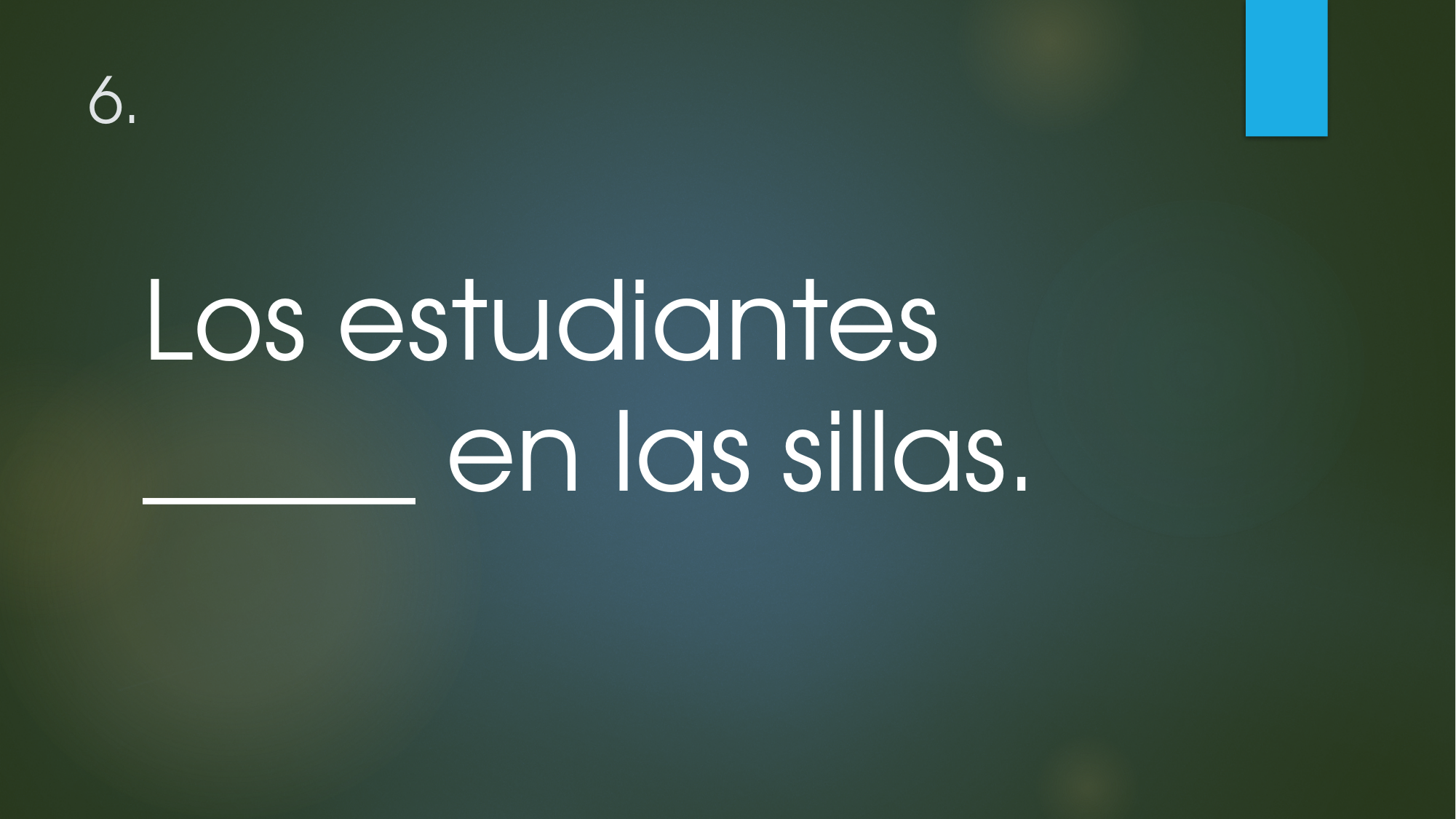

# 6.
Los estudiantes _____ en las sillas.